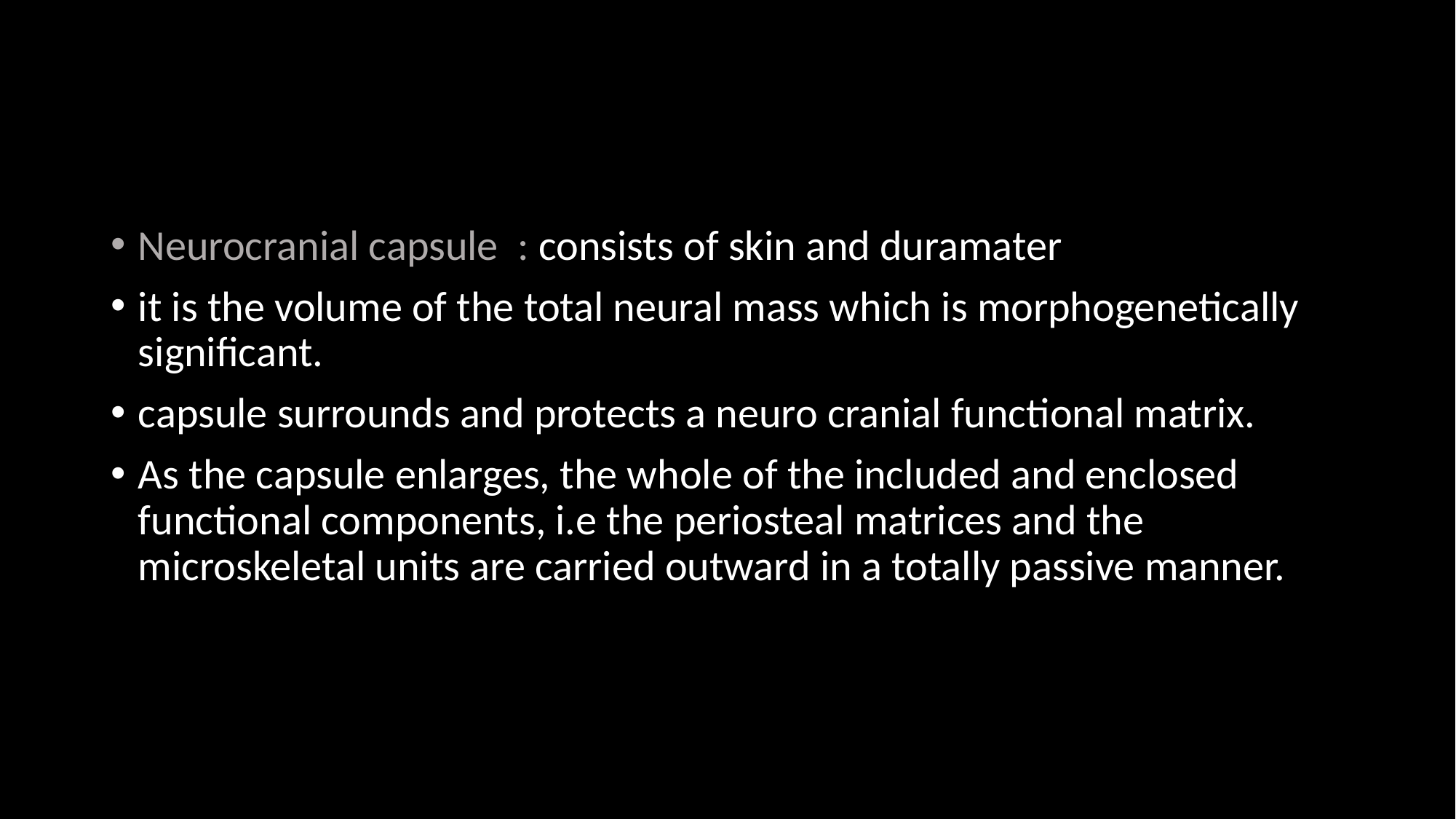

#
Neurocranial capsule  : consists of skin and duramater
it is the volume of the total neural mass which is morphogenetically significant.
capsule surrounds and protects a neuro cranial functional matrix.
As the capsule enlarges, the whole of the included and enclosed functional components, i.e the periosteal matrices and the microskeletal units are carried outward in a totally passive manner.